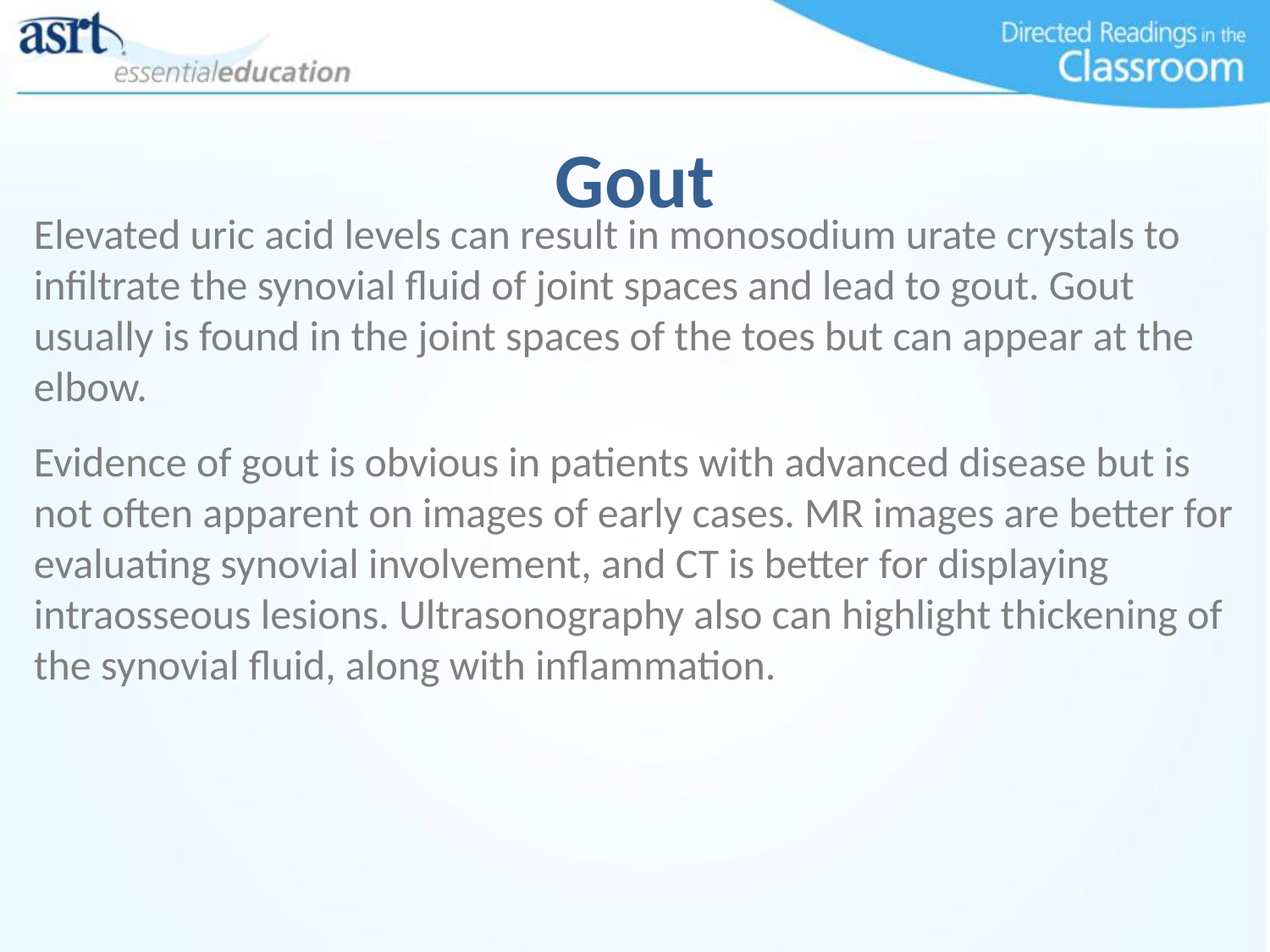

# Gout
Elevated uric acid levels can result in monosodium urate crystals to infiltrate the synovial fluid of joint spaces and lead to gout. Gout usually is found in the joint spaces of the toes but can appear at the elbow.
Evidence of gout is obvious in patients with advanced disease but is not often apparent on images of early cases. MR images are better for evaluating synovial involvement, and CT is better for displaying intraosseous lesions. Ultrasonography also can highlight thickening of the synovial fluid, along with inflammation.